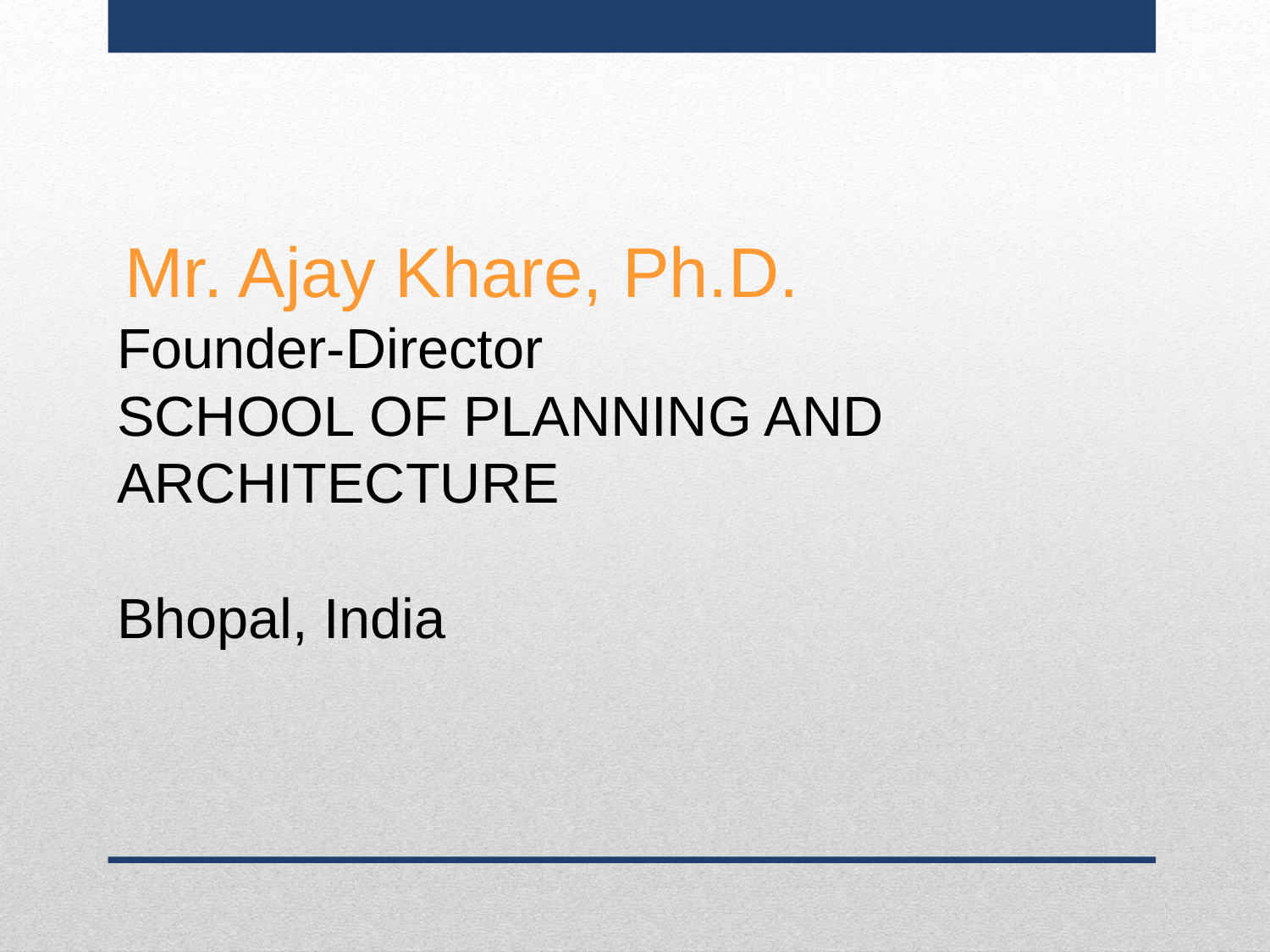

Mr. Ajay Khare, Ph.D.
Founder-Director
SCHOOL OF PLANNING AND
ARCHITECTURE

Bhopal, India